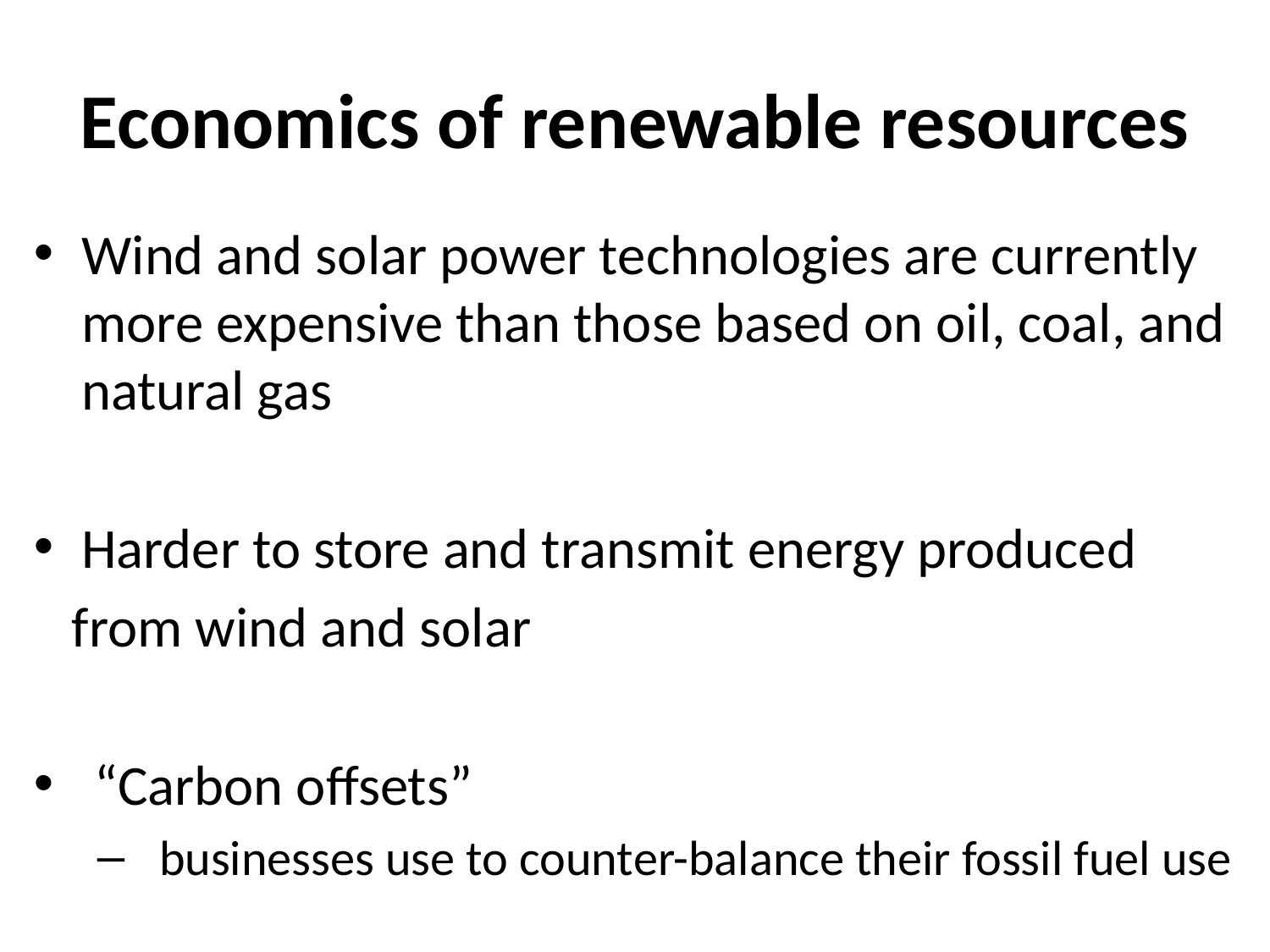

# Economics of renewable resources
Wind and solar power technologies are currently more expensive than those based on oil, coal, and natural gas

Harder to store and transmit energy produced
   from wind and solar

 “Carbon offsets”
  businesses use to counter-balance their fossil fuel use